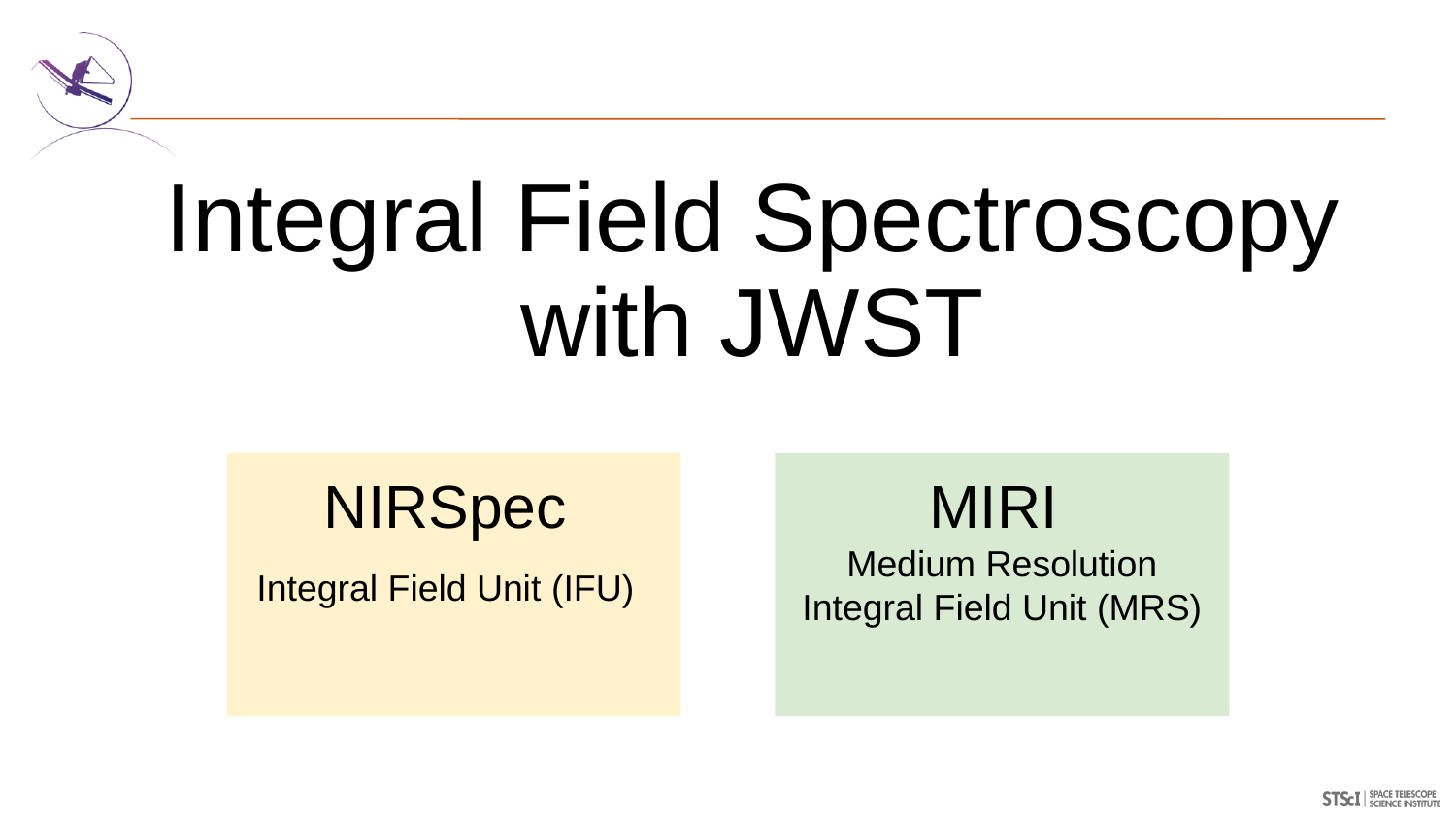

Integral Field Spectroscopy with JWST

NIRSpec
Integral Field Unit (IFU)

MIRI
Medium Resolution Integral Field Unit (MRS)